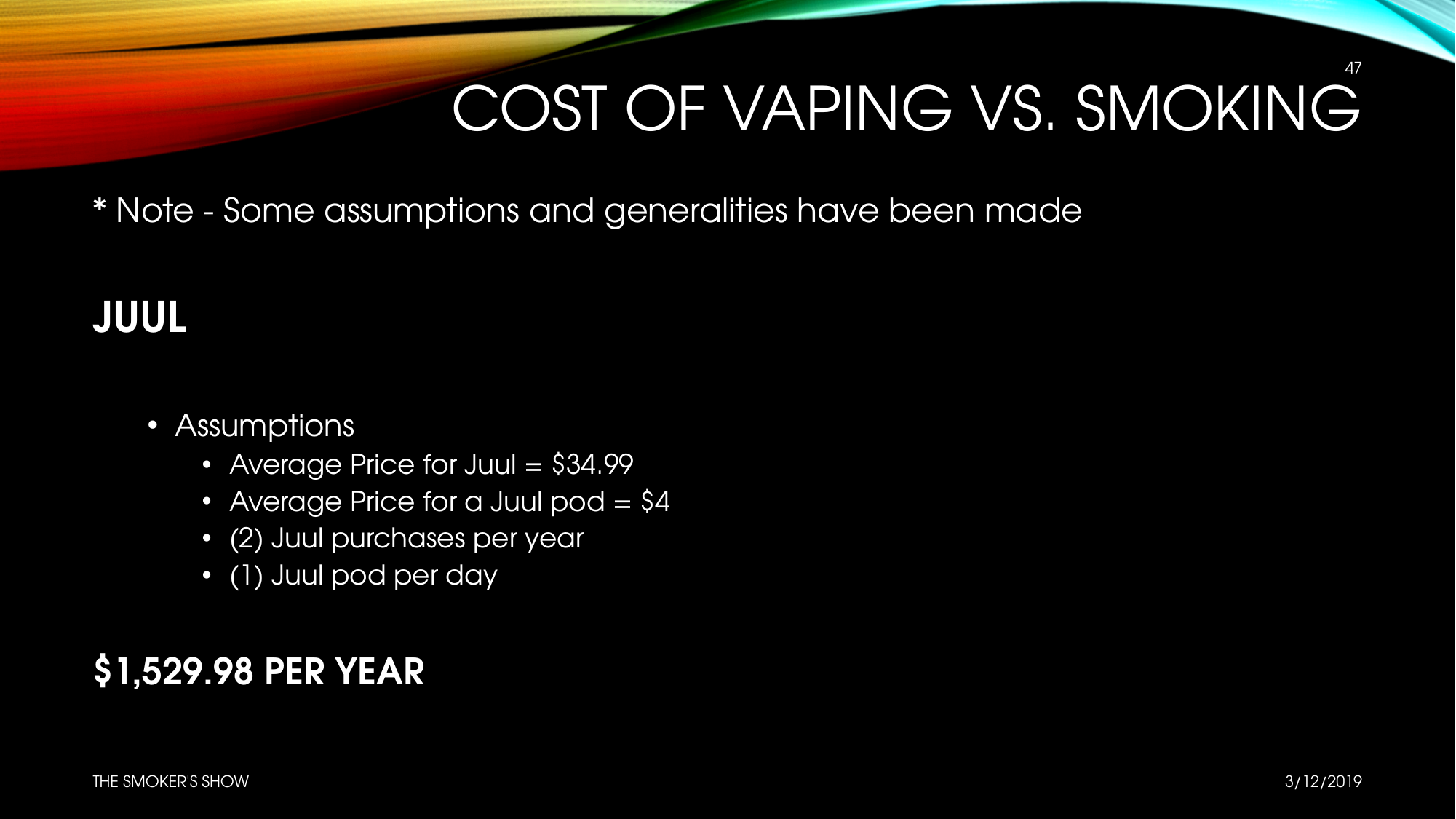

# COST OF VAPING VS. SMOKING
47
* Note - Some assumptions and generalities have been made

JUUL

Assumptions
Average Price for Juul = $34.99
Average Price for a Juul pod = $4
(2) Juul purchases per year
(1) Juul pod per day

$1,529.98 PER YEAR

THE SMOKER'S SHOW
3/12/2019